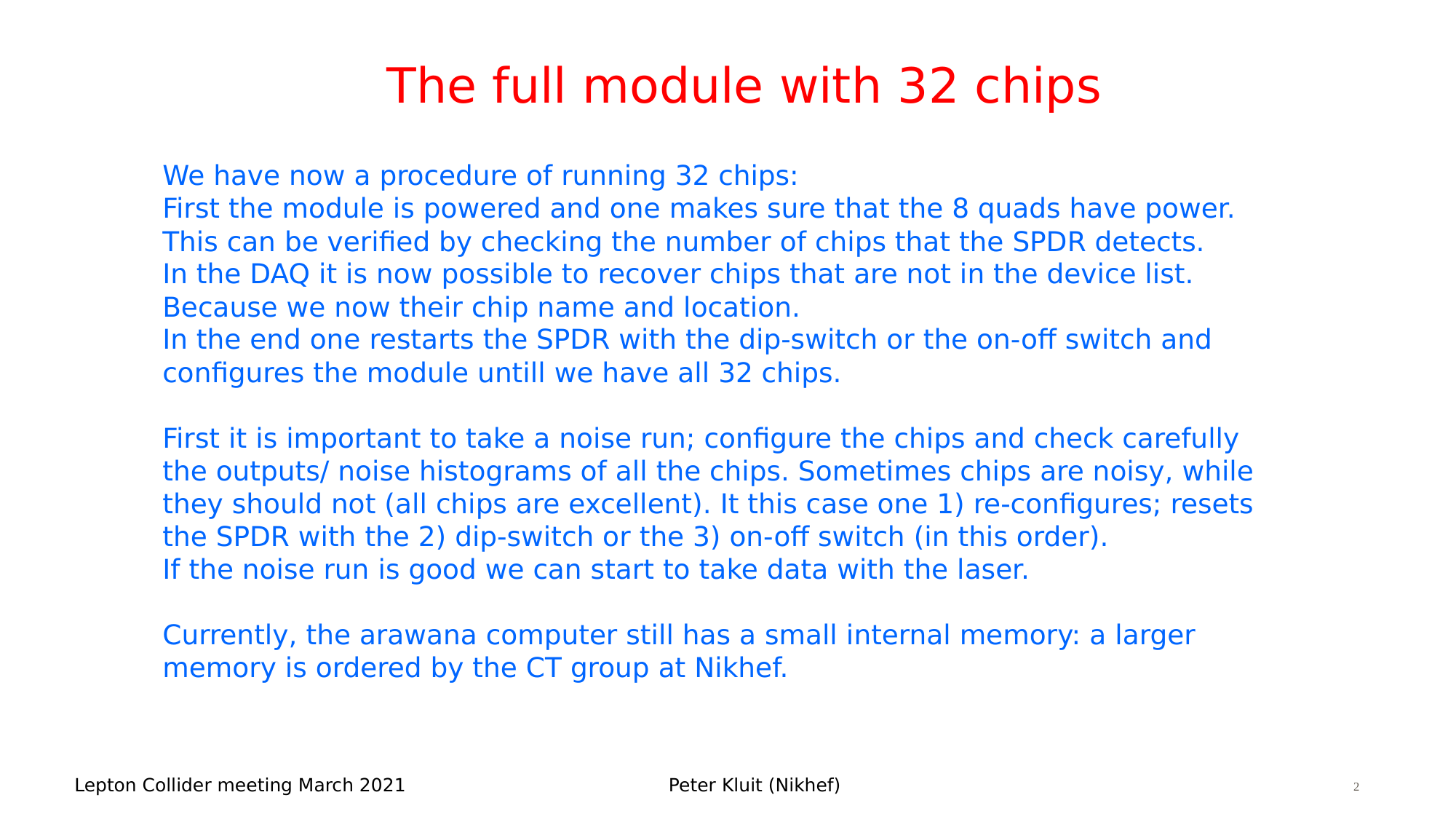

# The full module with 32 chips
We have now a procedure of running 32 chips:
First the module is powered and one makes sure that the 8 quads have power.
This can be verified by checking the number of chips that the SPDR detects.
In the DAQ it is now possible to recover chips that are not in the device list.
Because we now their chip name and location.
In the end one restarts the SPDR with the dip-switch or the on-off switch and configures the module untill we have all 32 chips.

First it is important to take a noise run; configure the chips and check carefully the outputs/ noise histograms of all the chips. Sometimes chips are noisy, while they should not (all chips are excellent). It this case one 1) re-configures; resets the SPDR with the 2) dip-switch or the 3) on-off switch (in this order).
If the noise run is good we can start to take data with the laser.

Currently, the arawana computer still has a small internal memory: a larger memory is ordered by the CT group at Nikhef.